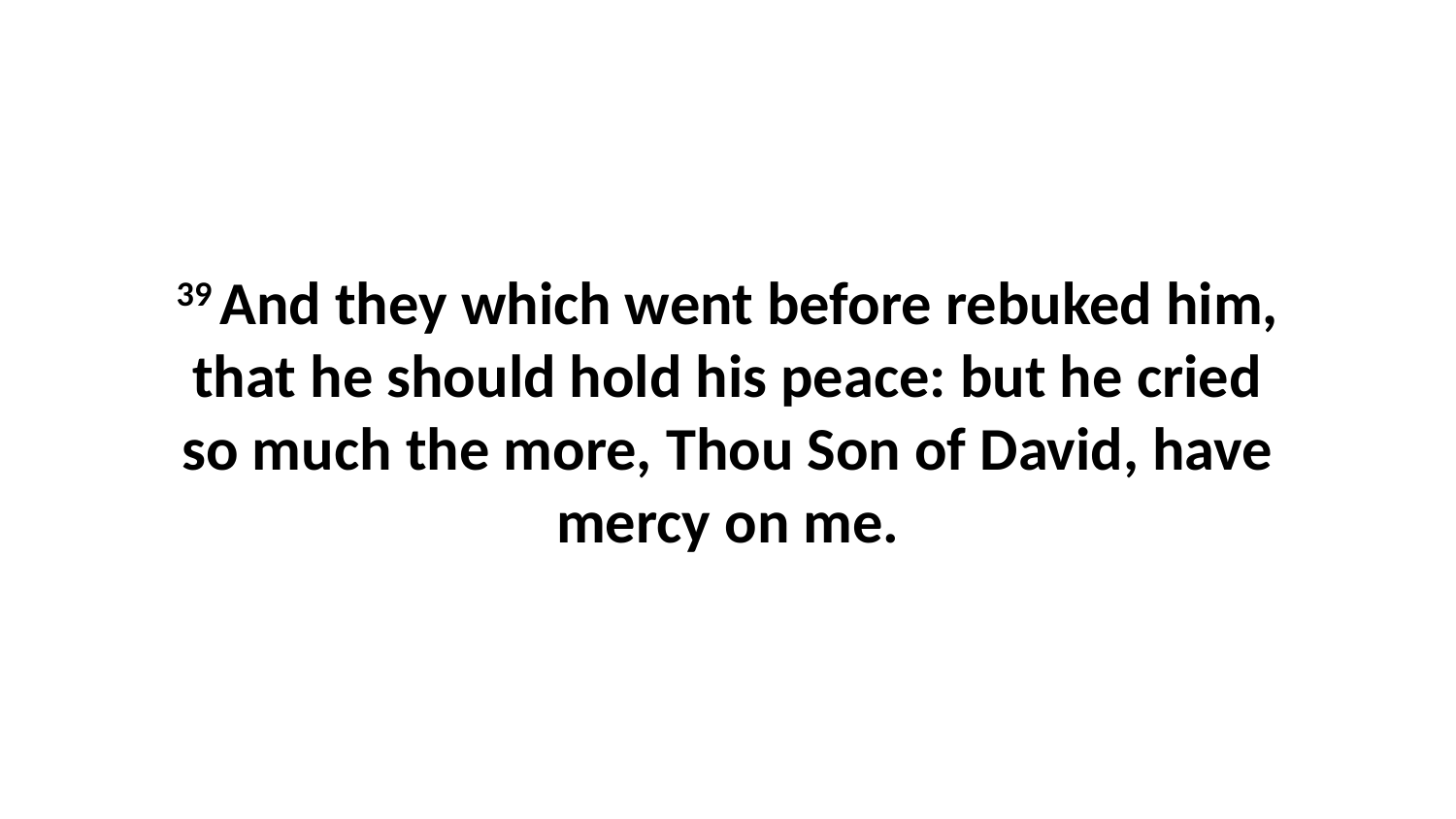

39 And they which went before rebuked him, that he should hold his peace: but he cried so much the more, Thou Son of David, have mercy on me.